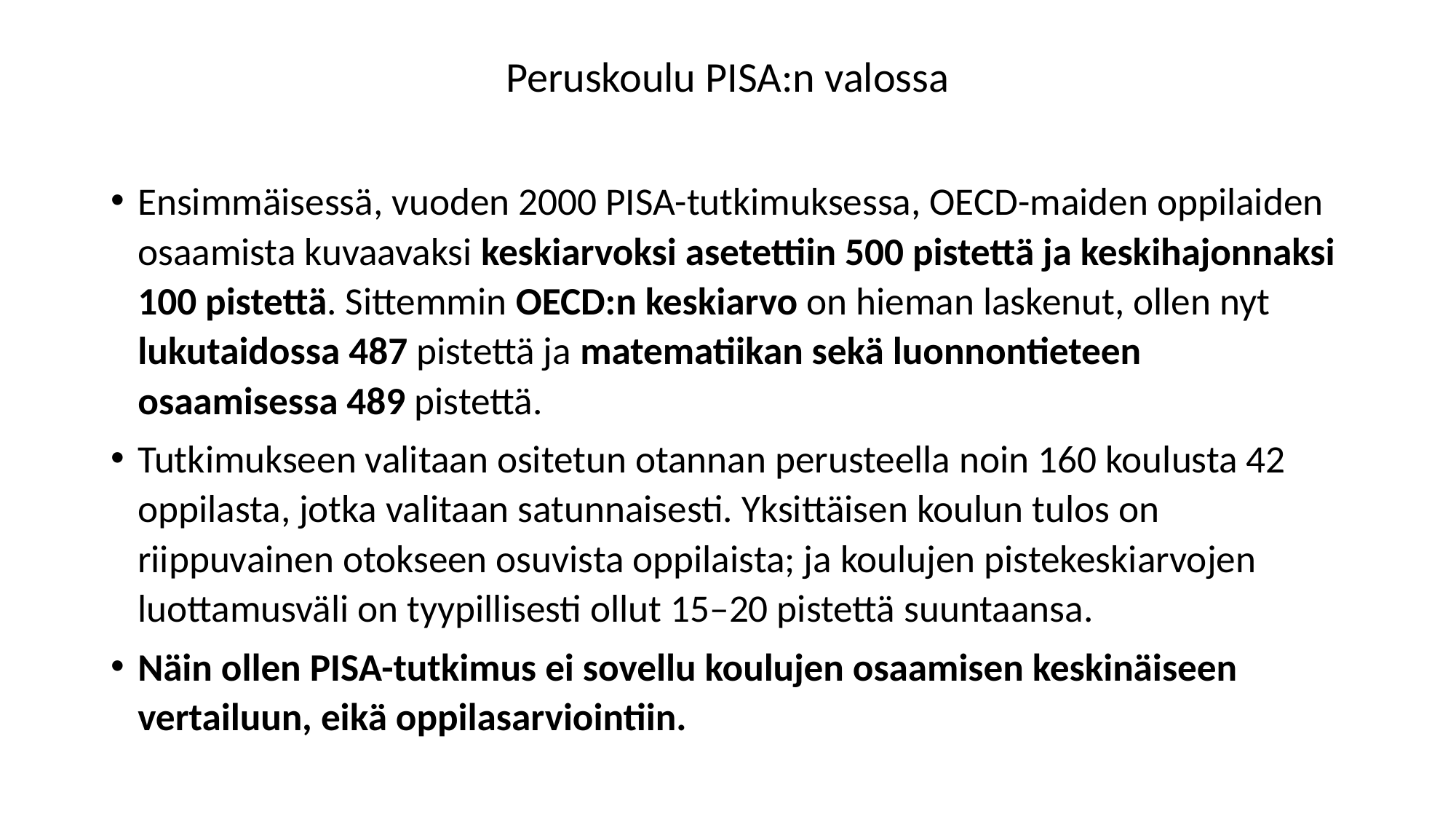

# Peruskoulu PISA:n valossa
Ensimmäisessä, vuoden 2000 PISA-tutkimuksessa, OECD-maiden oppilaiden osaamista kuvaavaksi keskiarvoksi asetettiin 500 pistettä ja keskihajonnaksi 100 pistettä. Sittemmin OECD:n keskiarvo on hieman laskenut, ollen nyt lukutaidossa 487 pistettä ja matematiikan sekä luonnontieteen osaamisessa 489 pistettä.
Tutkimukseen valitaan ositetun otannan perusteella noin 160 koulusta 42 oppilasta, jotka valitaan satunnaisesti. Yksittäisen koulun tulos on riippuvainen otokseen osuvista oppilaista; ja koulujen pistekeskiarvojen luottamusväli on tyypillisesti ollut 15–20 pistettä suuntaansa.
Näin ollen PISA-tutkimus ei sovellu koulujen osaamisen keskinäiseen vertailuun, eikä oppilasarviointiin.